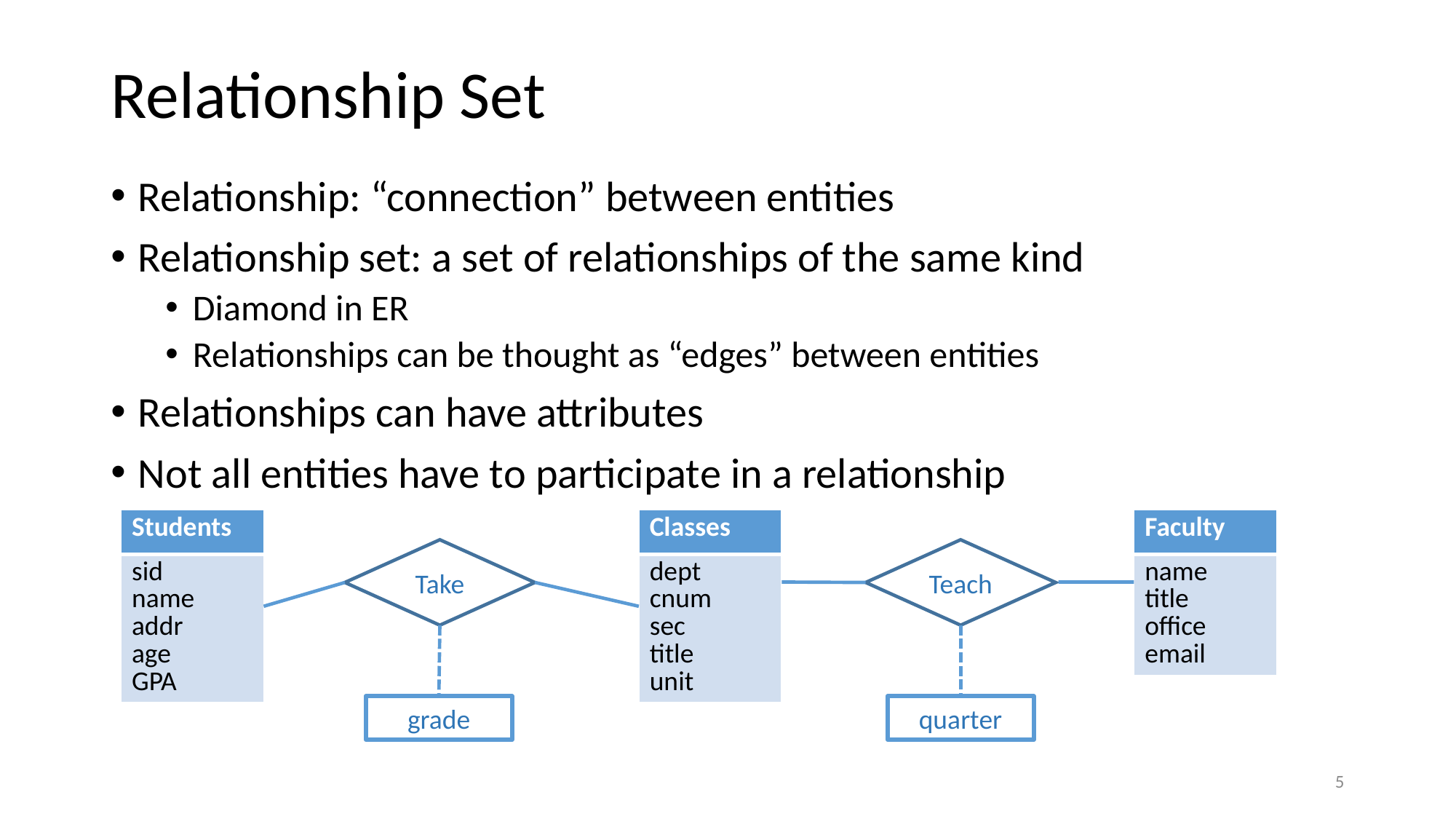

# Relationship Set
Relationship: “connection” between entities
Relationship set: a set of relationships of the same kind
Diamond in ER
Relationships can be thought as “edges” between entities
Relationships can have attributes
Not all entities have to participate in a relationship
| Students |
| --- |
| sid name addr age GPA |
| Classes |
| --- |
| dept cnum sec title unit |
| Faculty |
| --- |
| name title office email |
Take
Teach
grade
quarter
5